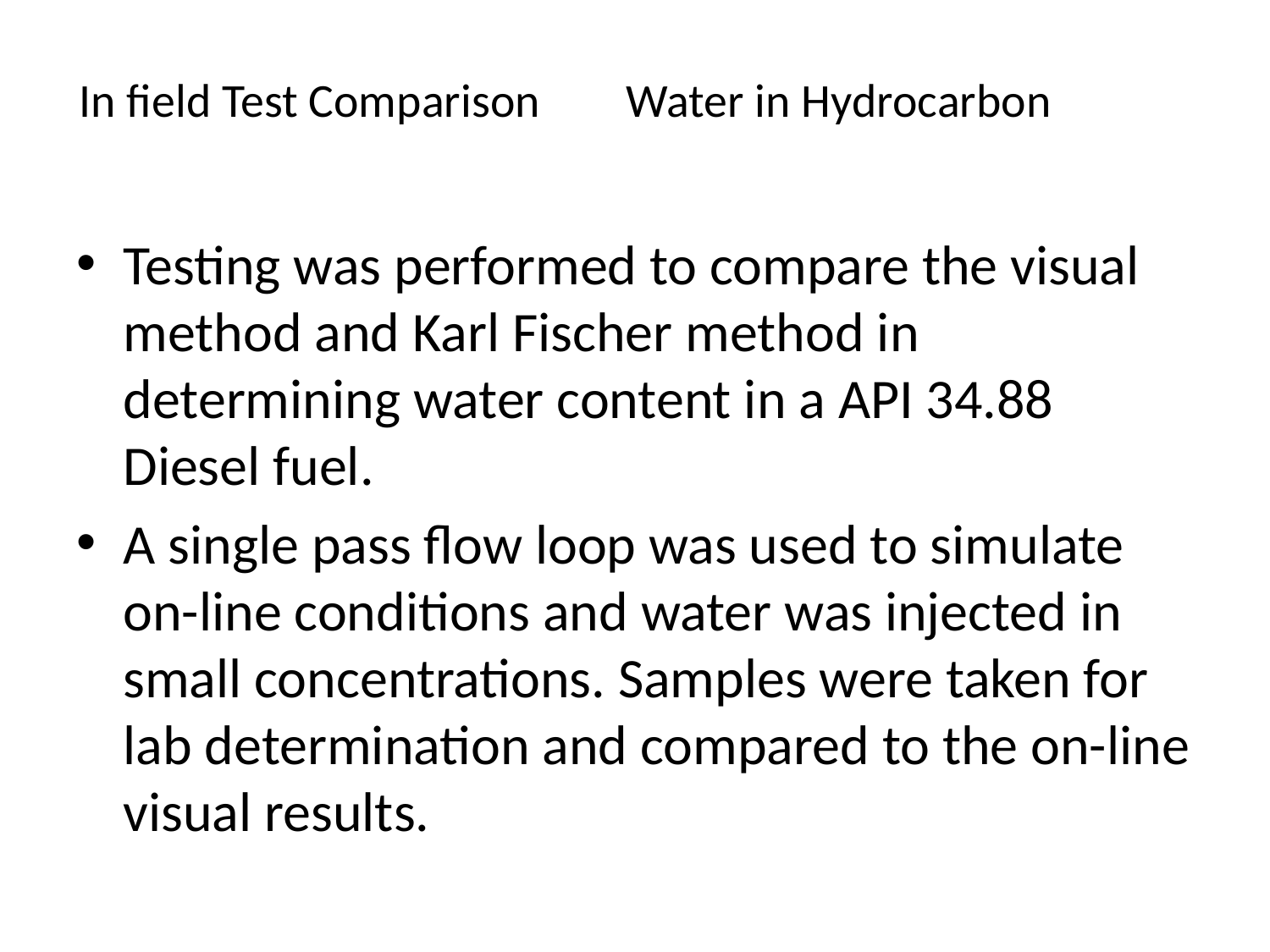

# In field Test Comparison        Water in Hydrocarbon
Testing was performed to compare the visual method and Karl Fischer method in determining water content in a API 34.88 Diesel fuel.
A single pass flow loop was used to simulate on-line conditions and water was injected in small concentrations. Samples were taken for lab determination and compared to the on-line visual results.